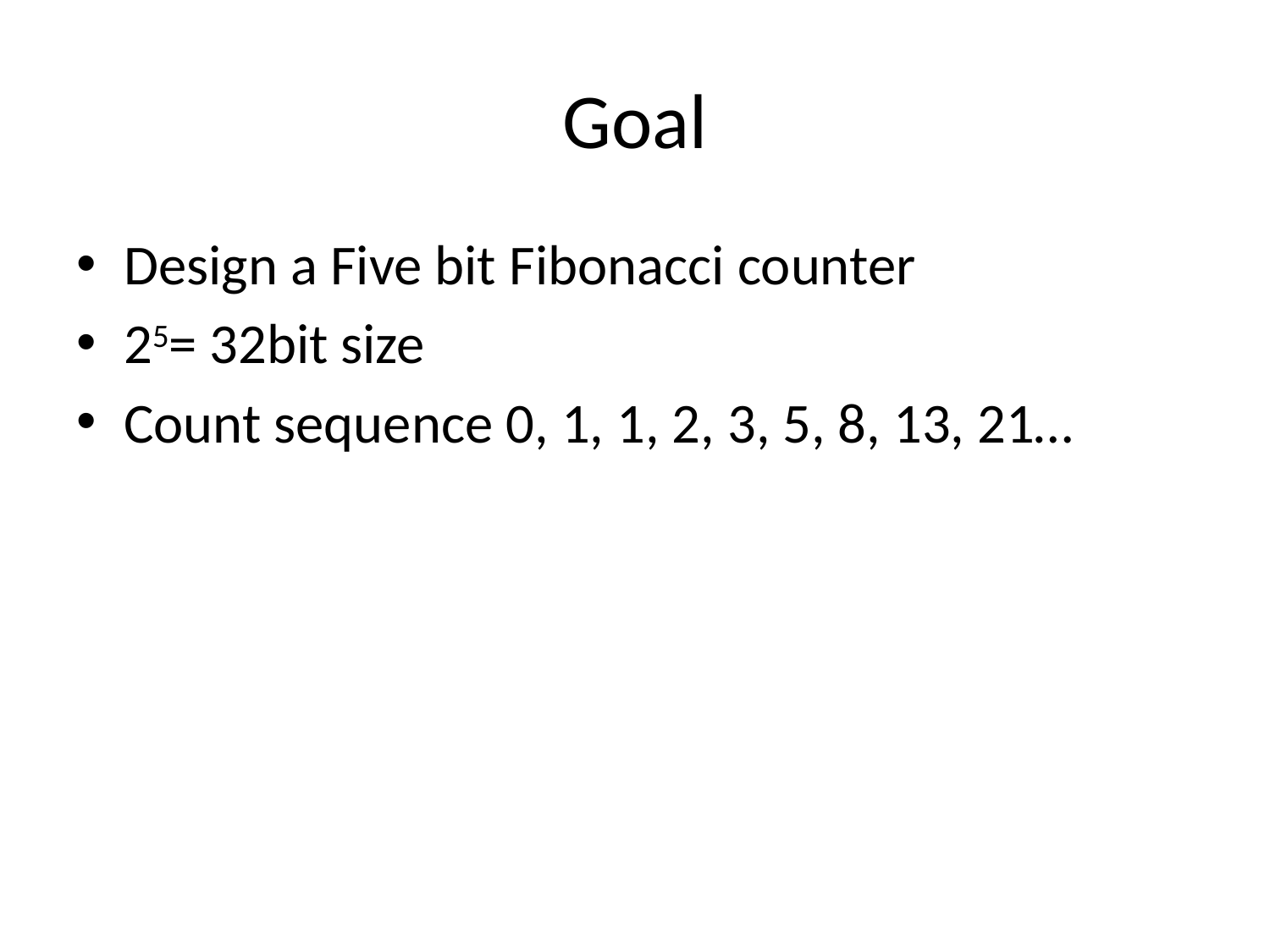

# Goal
Design a Five bit Fibonacci counter
25= 32bit size
Count sequence 0, 1, 1, 2, 3, 5, 8, 13, 21…